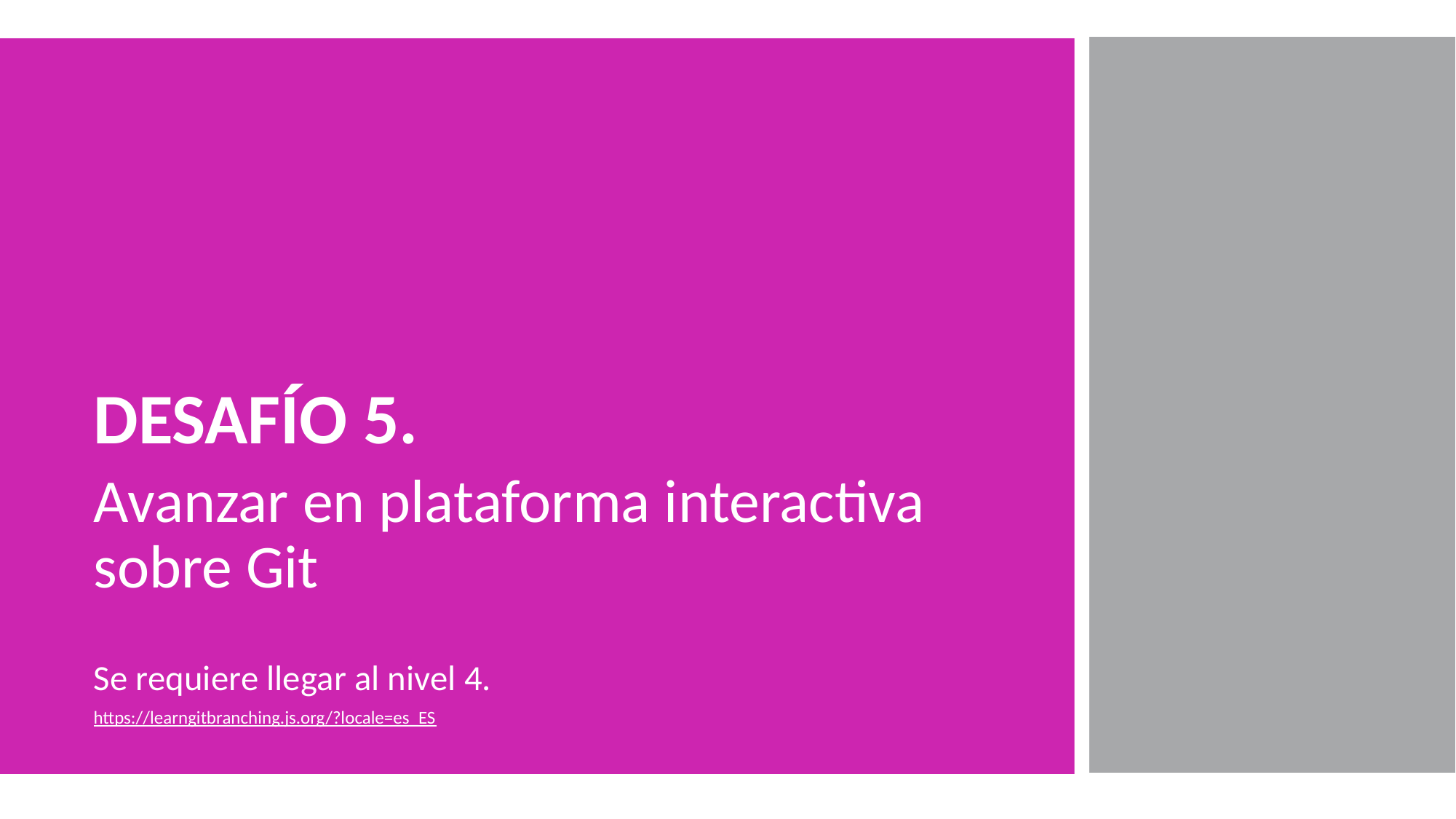

DESAFÍO 5.
Avanzar en plataforma interactiva sobre Git

Se requiere llegar al nivel 4.
https://learngitbranching.js.org/?locale=es_ES